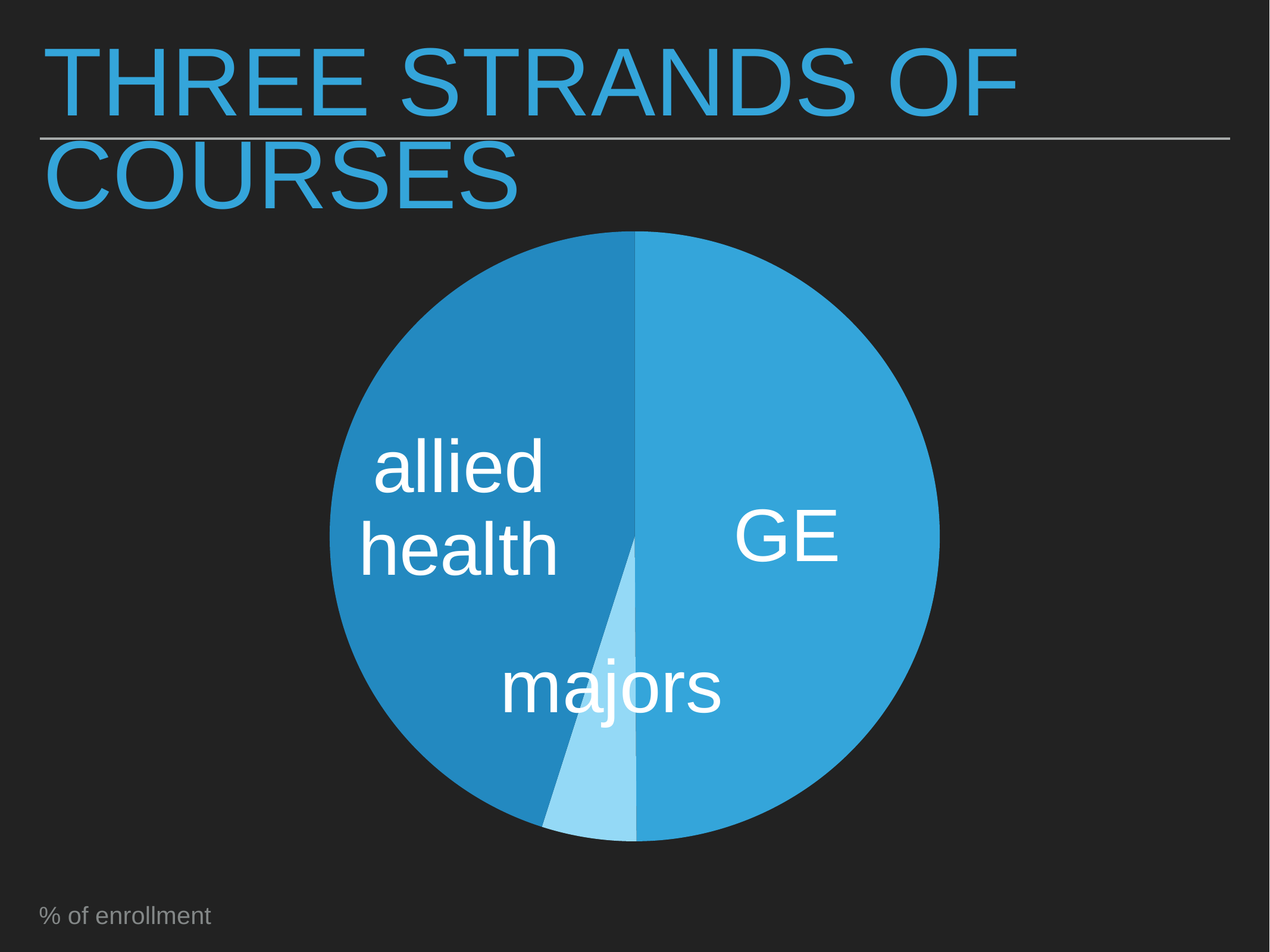

Three strands of courses

### Chart

| Category | FTEF |
|---|---|
| GE | 1024.0 |
| majors | 103.0 |
| allied health | 925.0 |
% of enrollment